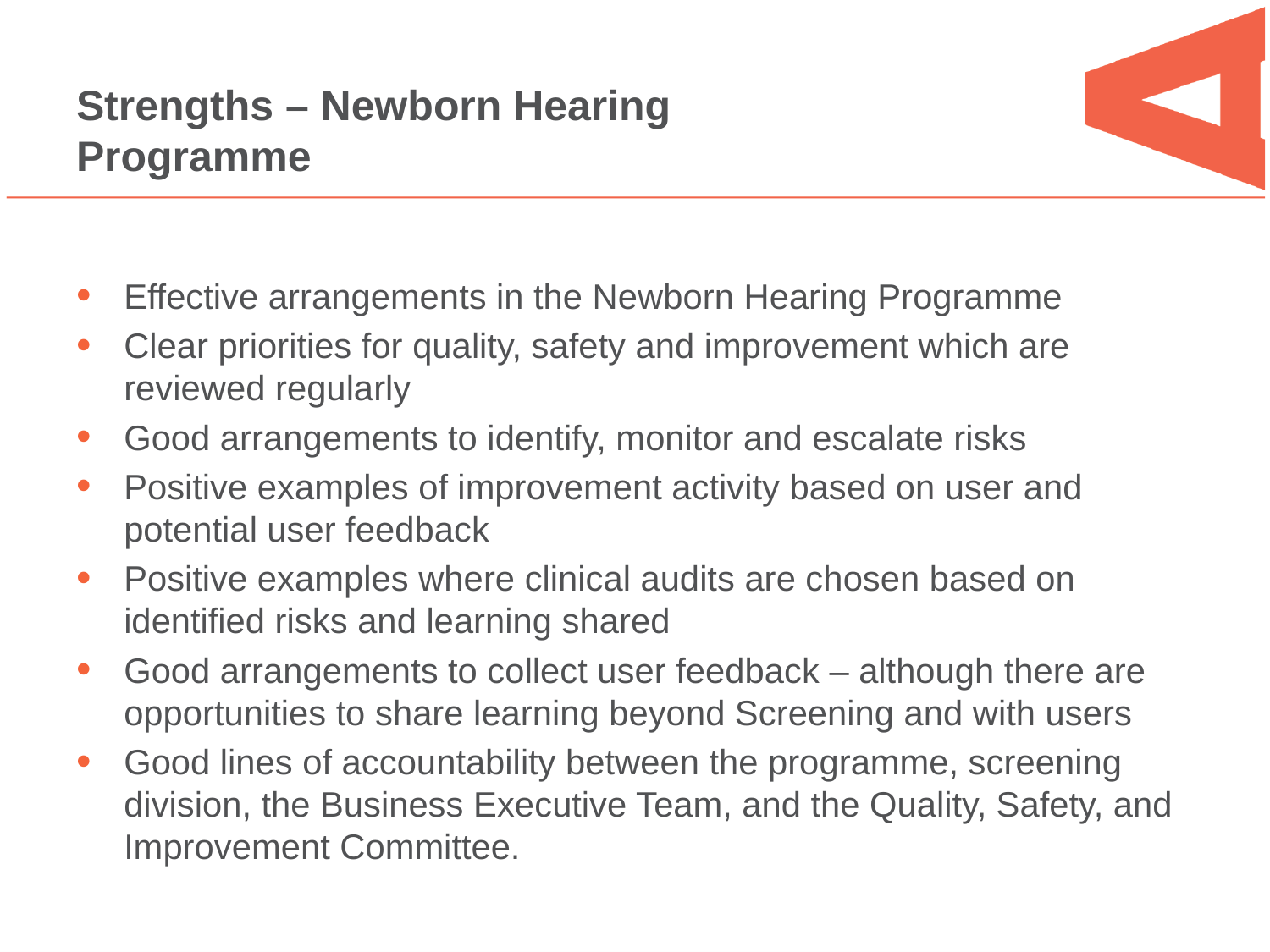

# Strengths – Newborn Hearing Programme
Effective arrangements in the Newborn Hearing Programme
Clear priorities for quality, safety and improvement which are reviewed regularly
Good arrangements to identify, monitor and escalate risks
Positive examples of improvement activity based on user and potential user feedback
Positive examples where clinical audits are chosen based on identified risks and learning shared
Good arrangements to collect user feedback – although there are opportunities to share learning beyond Screening and with users
Good lines of accountability between the programme, screening division, the Business Executive Team, and the Quality, Safety, and Improvement Committee.